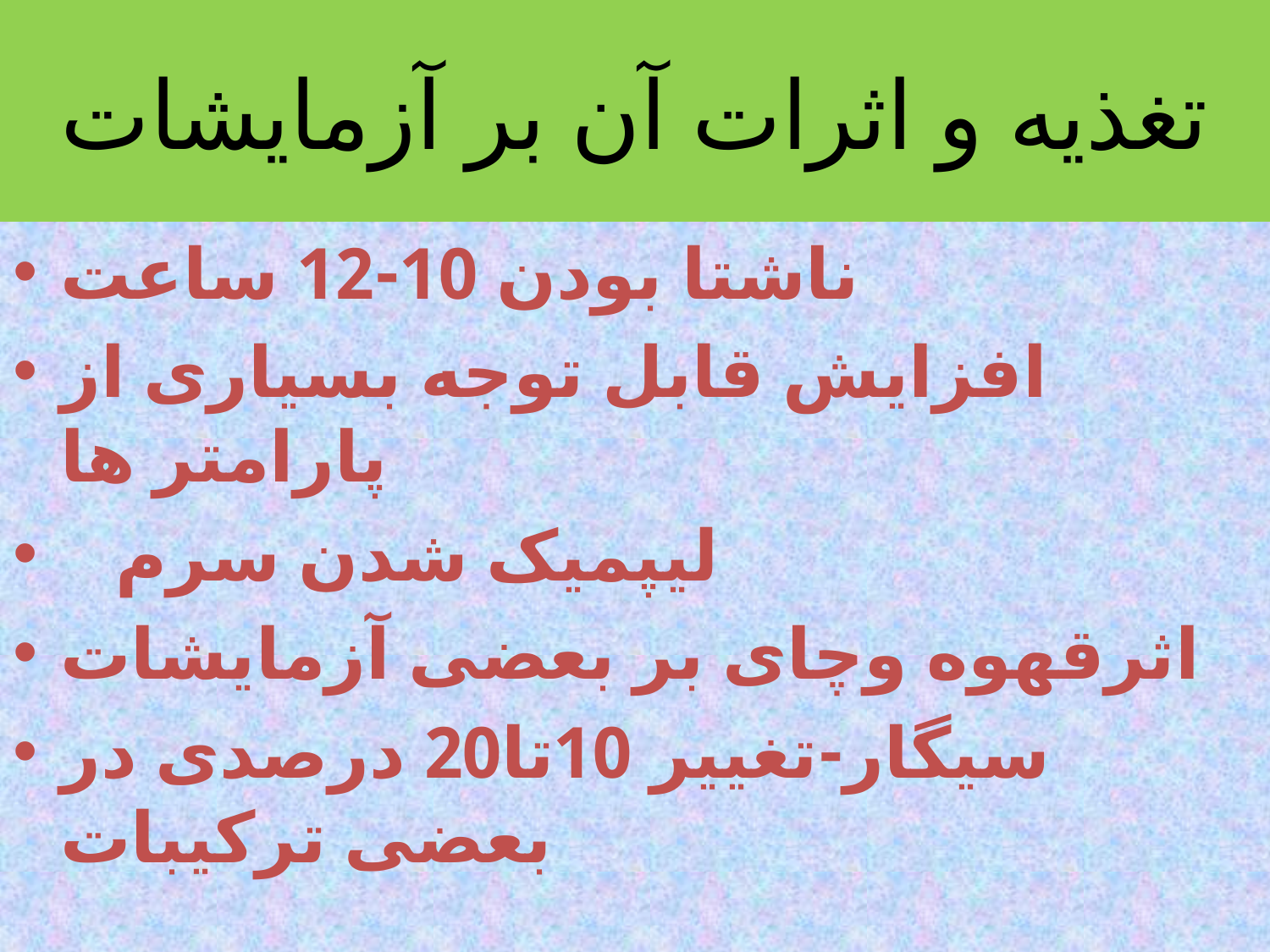

# تغذیه و اثرات آن بر آزمایشات
ناشتا بودن 10-12 ساعت
افزایش قابل توجه بسیاری از پارامتر ها
   لیپمیک شدن سرم
اثرقهوه وچای بر بعضی آزمایشات
سیگار-تغییر 10تا20 درصدی در بعضی ترکیبات